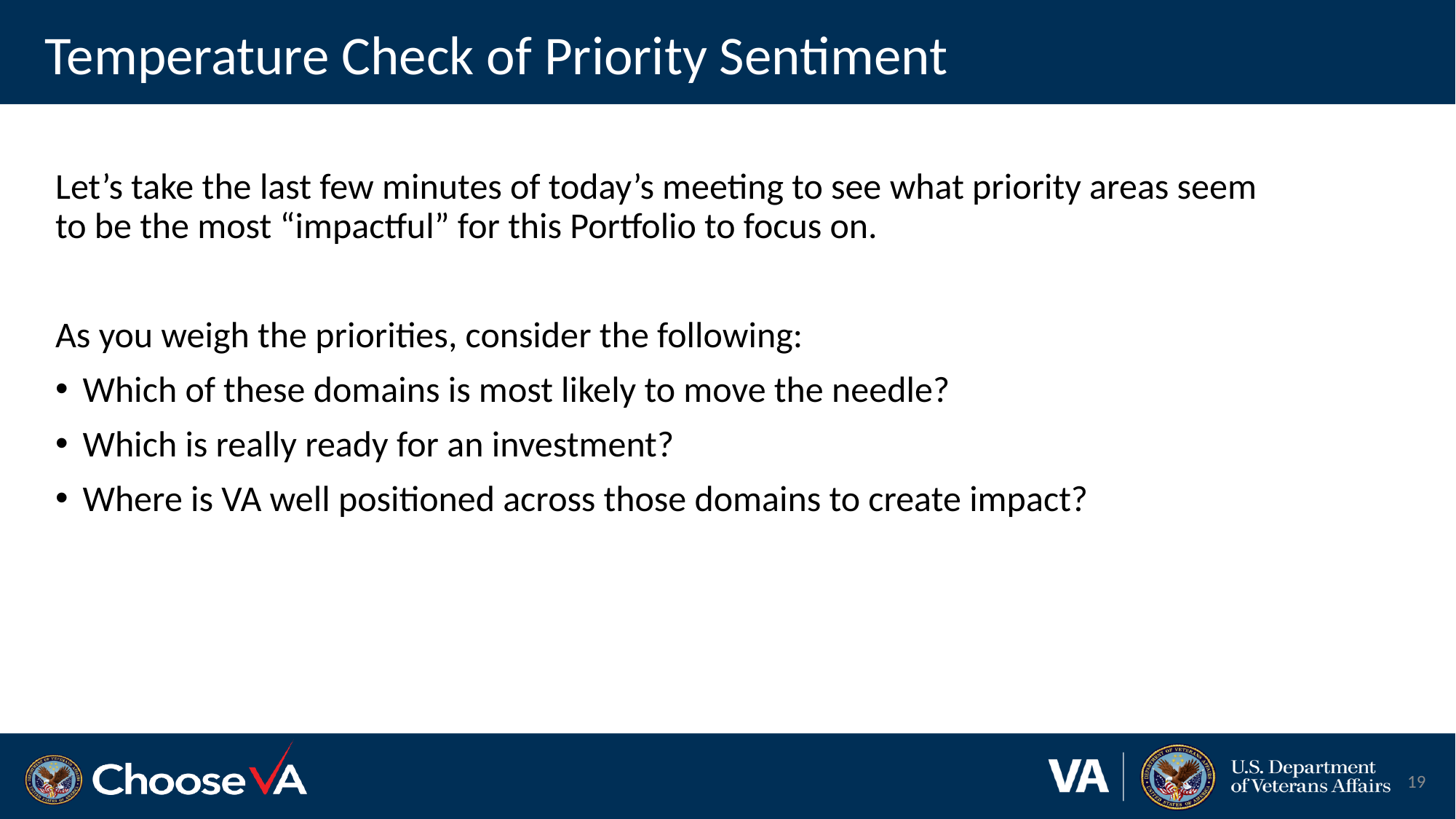

# Temperature Check of Priority Sentiment
Let’s take the last few minutes of today’s meeting to see what priority areas seem to be the most “impactful” for this Portfolio to focus on.

As you weigh the priorities, consider the following:
Which of these domains is most likely to move the needle?
Which is really ready for an investment?
Where is VA well positioned across those domains to create impact?

19